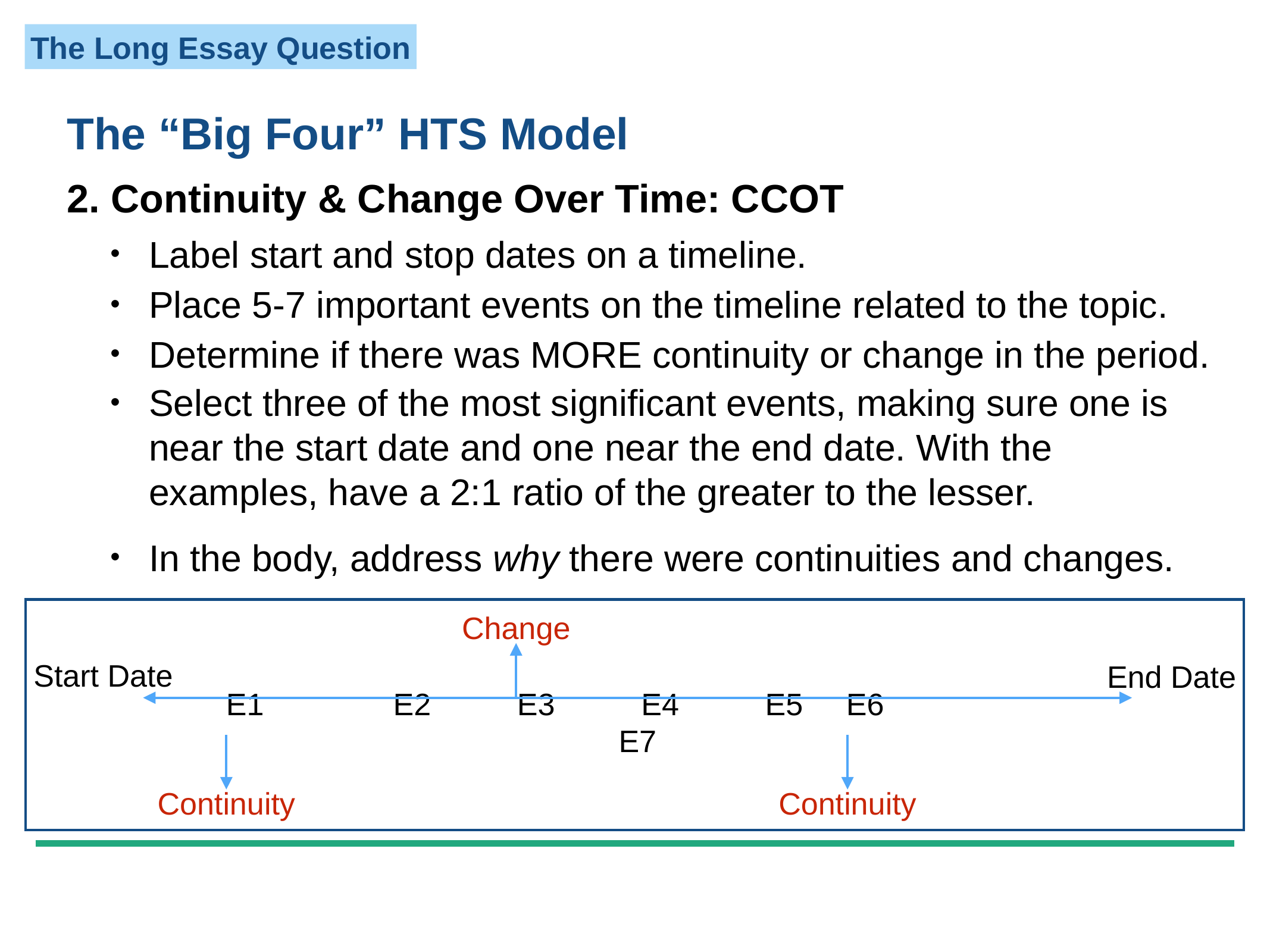

The “Big Four” HTS Model
2. Continuity & Change Over Time: CCOT
Label start and stop dates on a timeline.
Place 5-7 important events on the timeline related to the topic.
Determine if there was MORE continuity or change in the period.
Select three of the most significant events, making sure one is near the start date and one near the end date. With the examples, have a 2:1 ratio of the greater to the lesser.
In the body, address why there were continuities and changes.

Start Date
End Date
Change
Continuity
Continuity
E1               E2          E3          E4          E5     E6                    E7